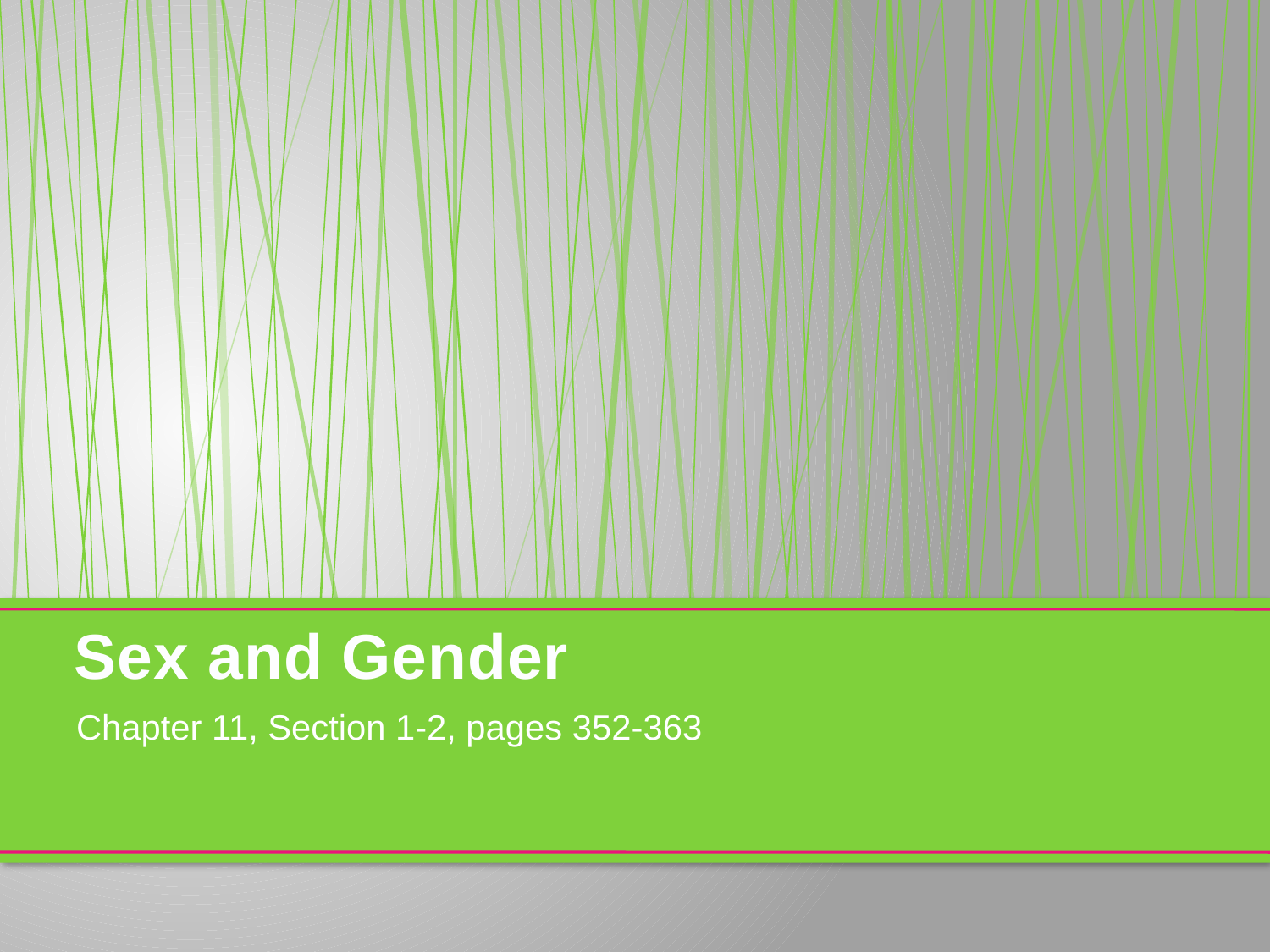

# Sex and Gender
Chapter 11, Section 1-2, pages 352-363